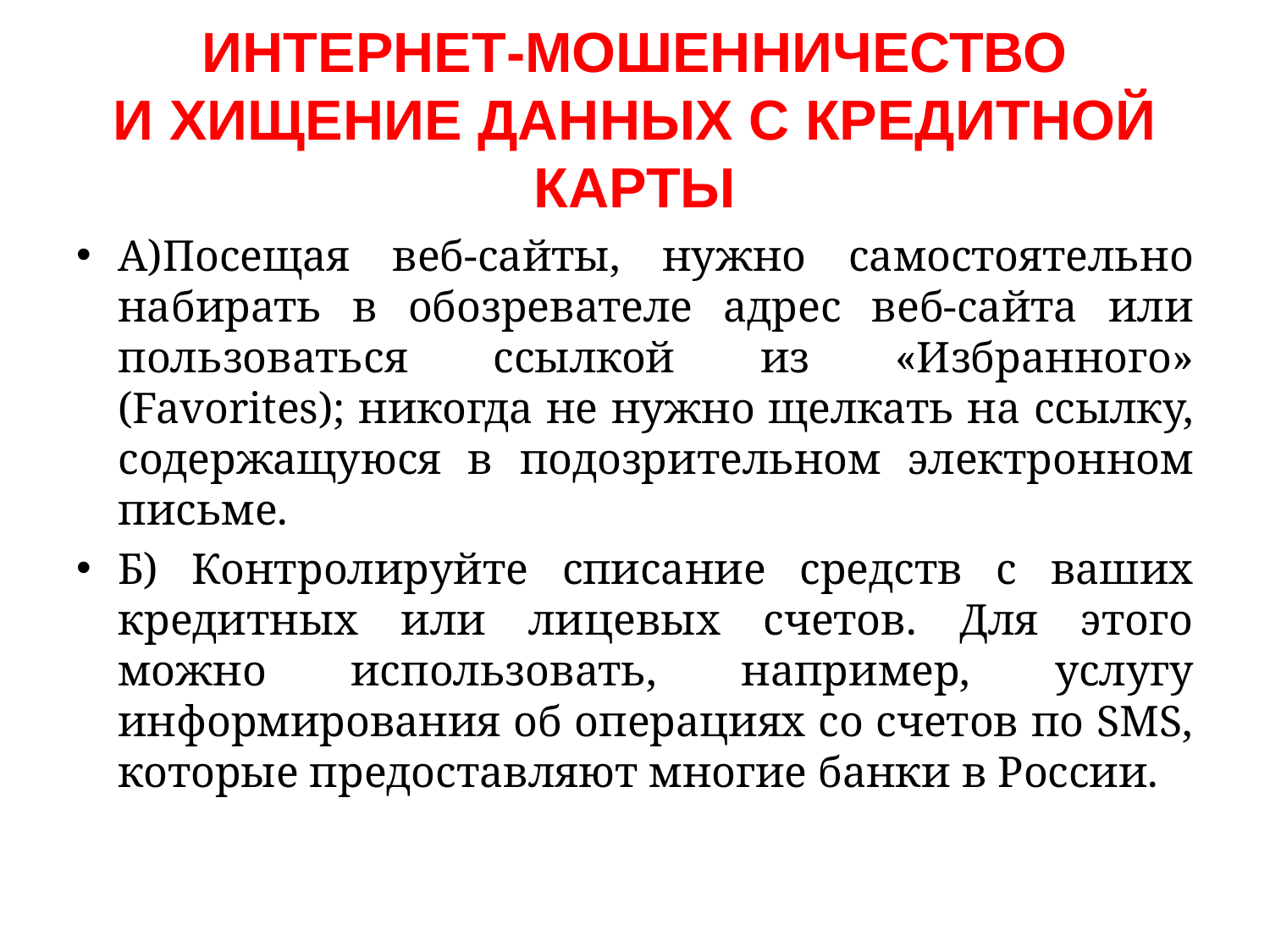

# Интернет-мошенничество И хищение данных с кредитной карты
А)Посещая веб-сайты, нужно самостоятельно набирать в обозревателе адрес веб-сайта или пользоваться ссылкой из «Избранного» (Favorites); никогда не нужно щелкать на ссылку, содержащуюся в подозрительном электронном письме.
Б) Контролируйте списание средств с ваших кредитных или лицевых счетов. Для этого можно использовать, например, услугу информирования об операциях со счетов по SMS, которые предоставляют многие банки в России.